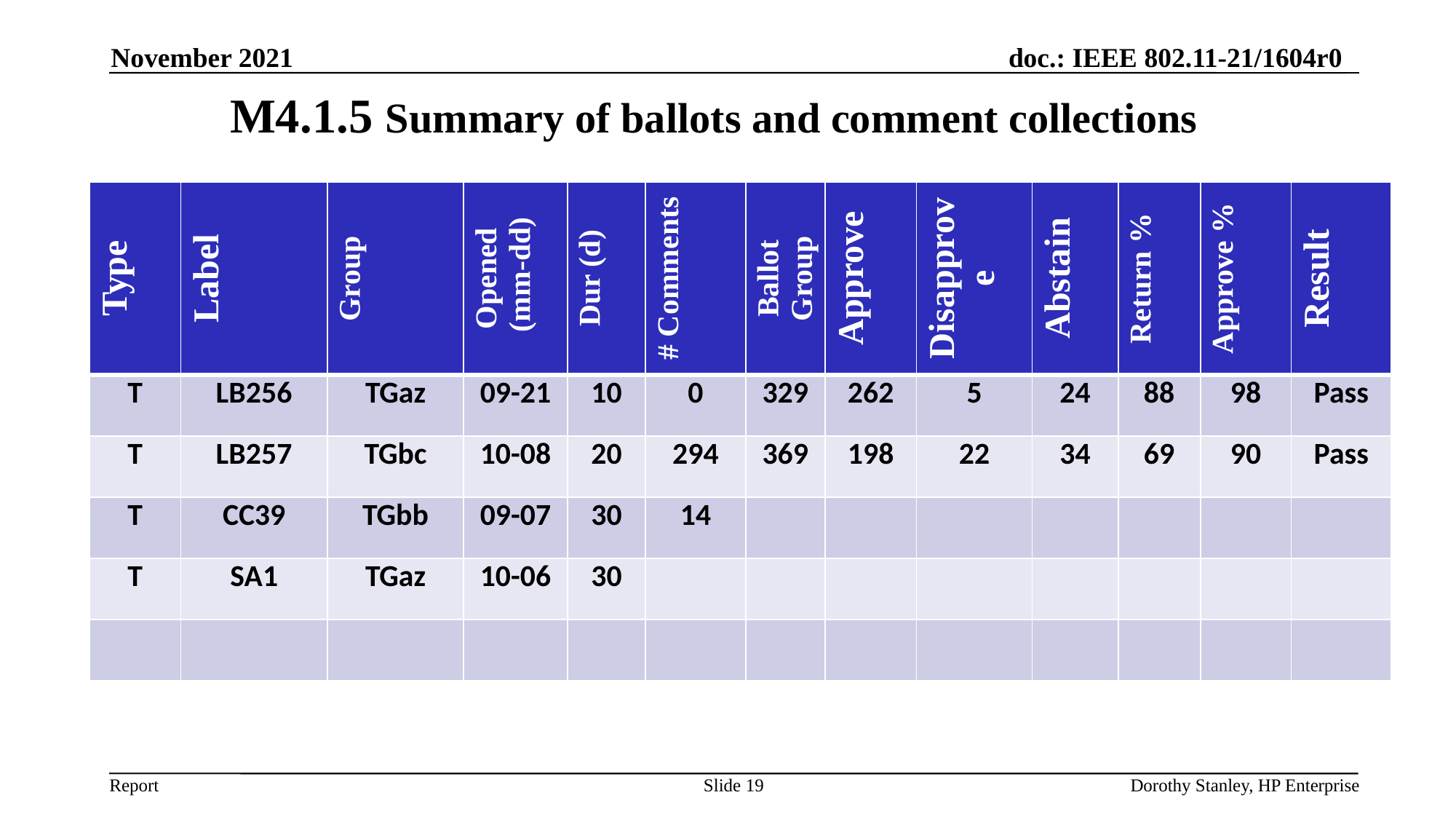

November 2021
# M4.1.5 Summary of ballots and comment collections
| Type | Label | Group | Opened (mm-dd) | Dur (d) | # Comments | Ballot Group | Approve | Disapprove | Abstain | Return % | Approve % | Result |
| --- | --- | --- | --- | --- | --- | --- | --- | --- | --- | --- | --- | --- |
| T | LB256 | TGaz | 09-21 | 10 | 0 | 329 | 262 | 5 | 24 | 88 | 98 | Pass |
| T | LB257 | TGbc | 10-08 | 20 | 294 | 369 | 198 | 22 | 34 | 69 | 90 | Pass |
| T | CC39 | TGbb | 09-07 | 30 | 14 |  |  |  |  |  |  |  |
| T | SA1 | TGaz | 10-06 | 30 |  |  |  |  |  |  |  |  |
|  |  |  |  |  |  |  |  |  |  |  |  |  |
Slide 19
Dorothy Stanley, HP Enterprise